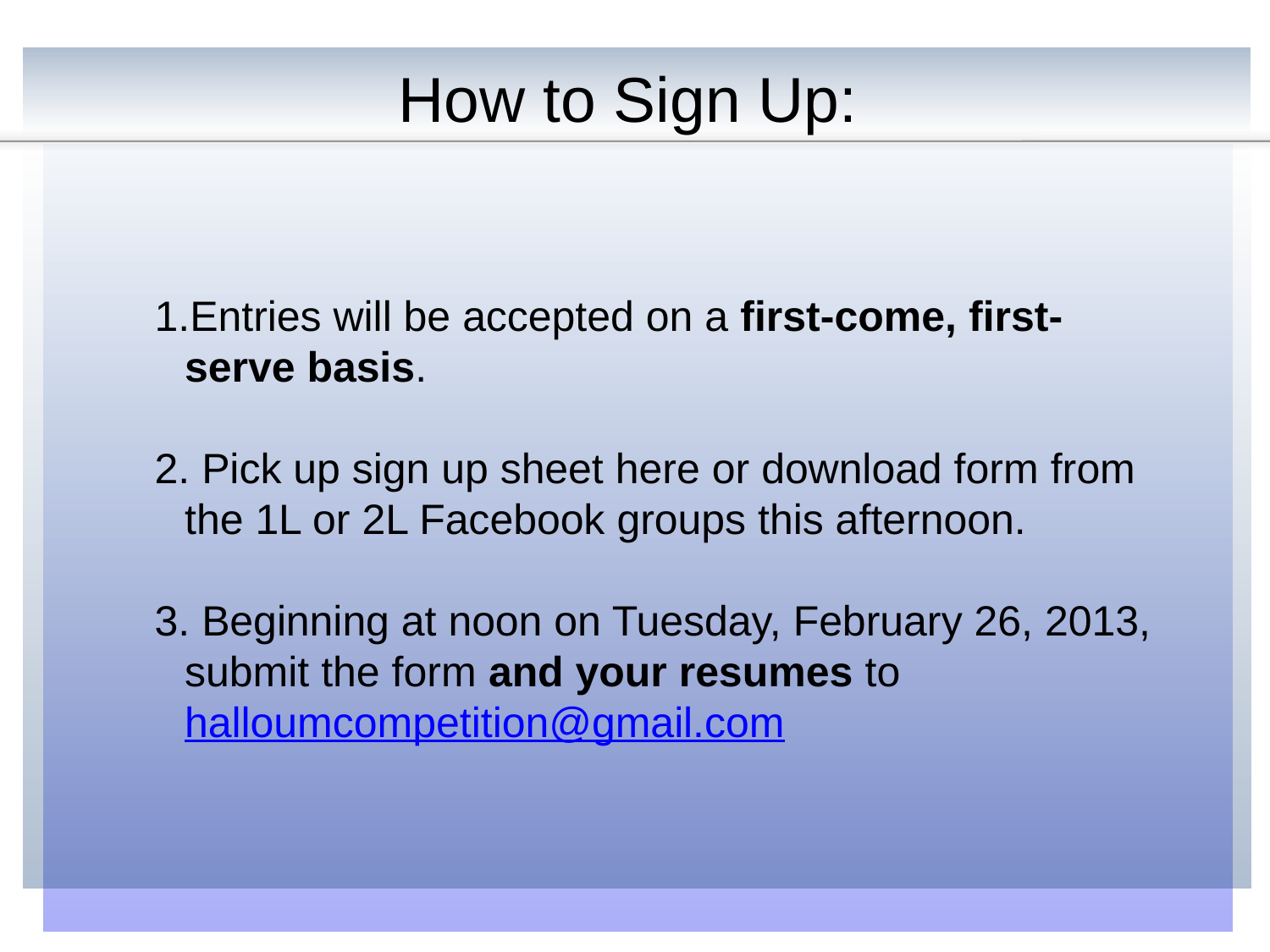

How to Sign Up:

Entries will be accepted on a first-come, first-serve basis.

 Pick up sign up sheet here or download form from the 1L or 2L Facebook groups this afternoon.

 Beginning at noon on Tuesday, February 26, 2013, submit the form and your resumes to halloumcompetition@gmail.com